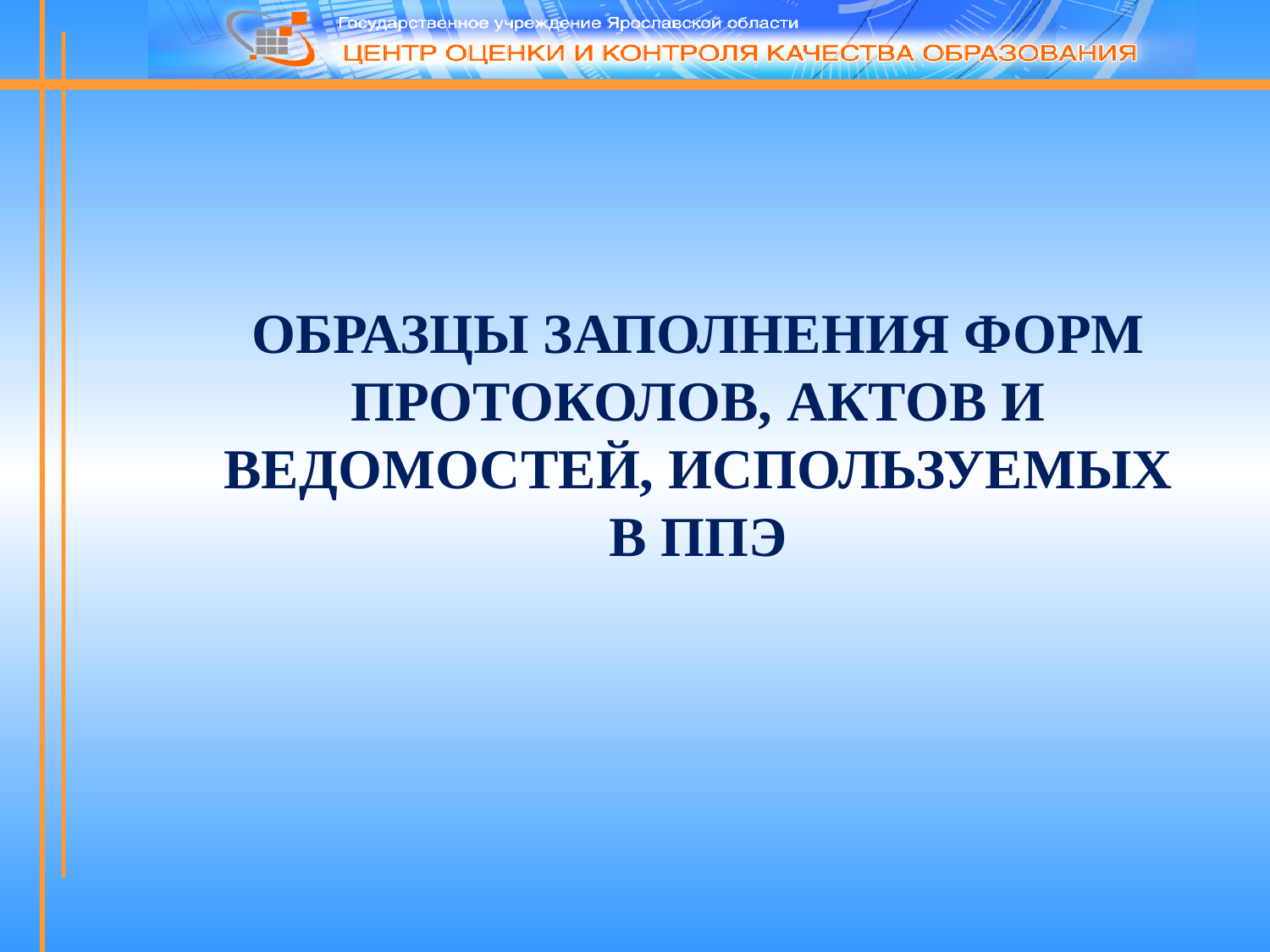

# Образцы заполнения форм протоколов, актов и ведомостей, используемых в ппэ